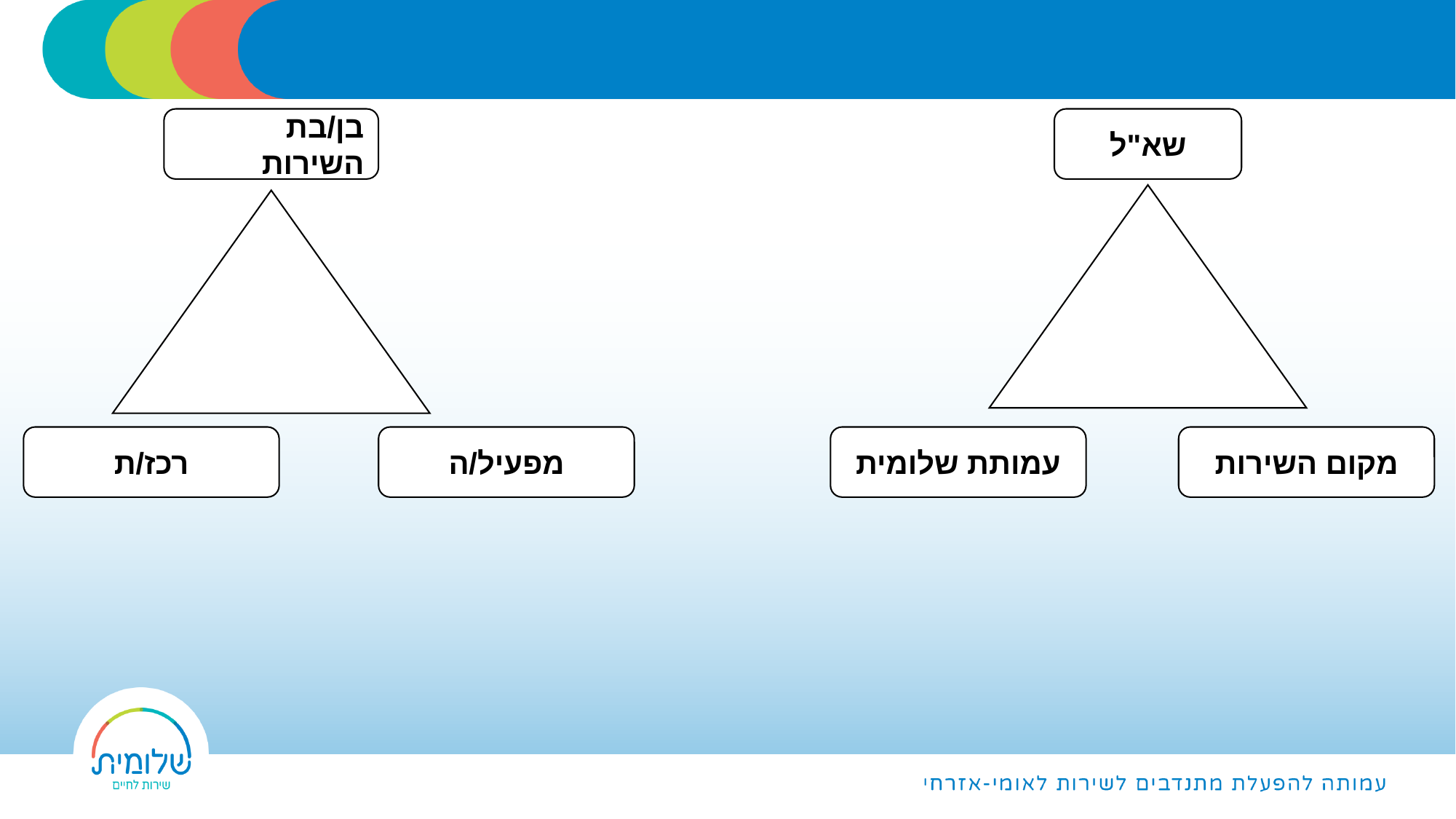

בן/בת השירות
שא"ל

עמותת שלומית
מקום השירות
רכז/ת
מפעיל/ה